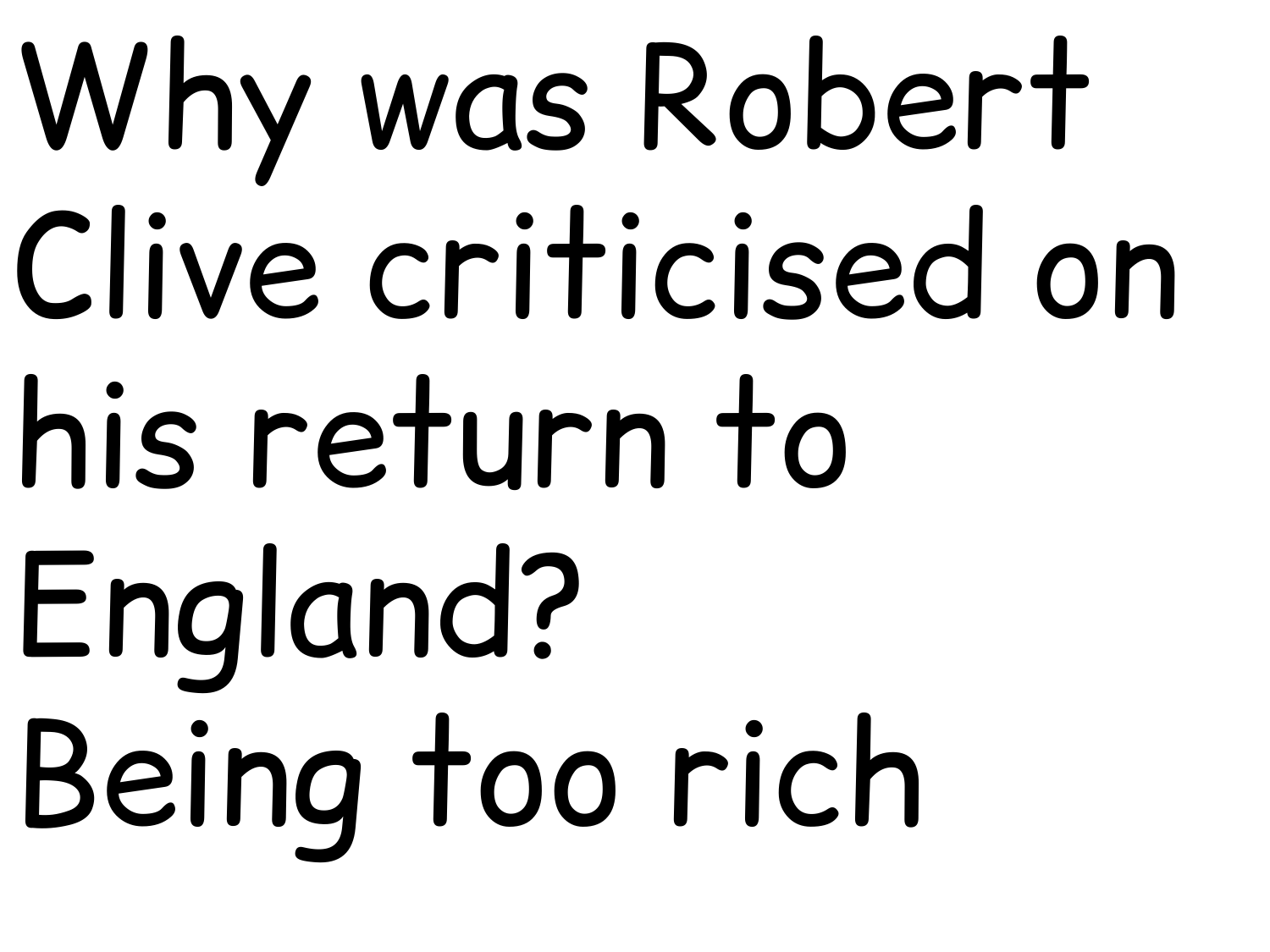

Why was Robert Clive criticised on his return to England?
Being too rich